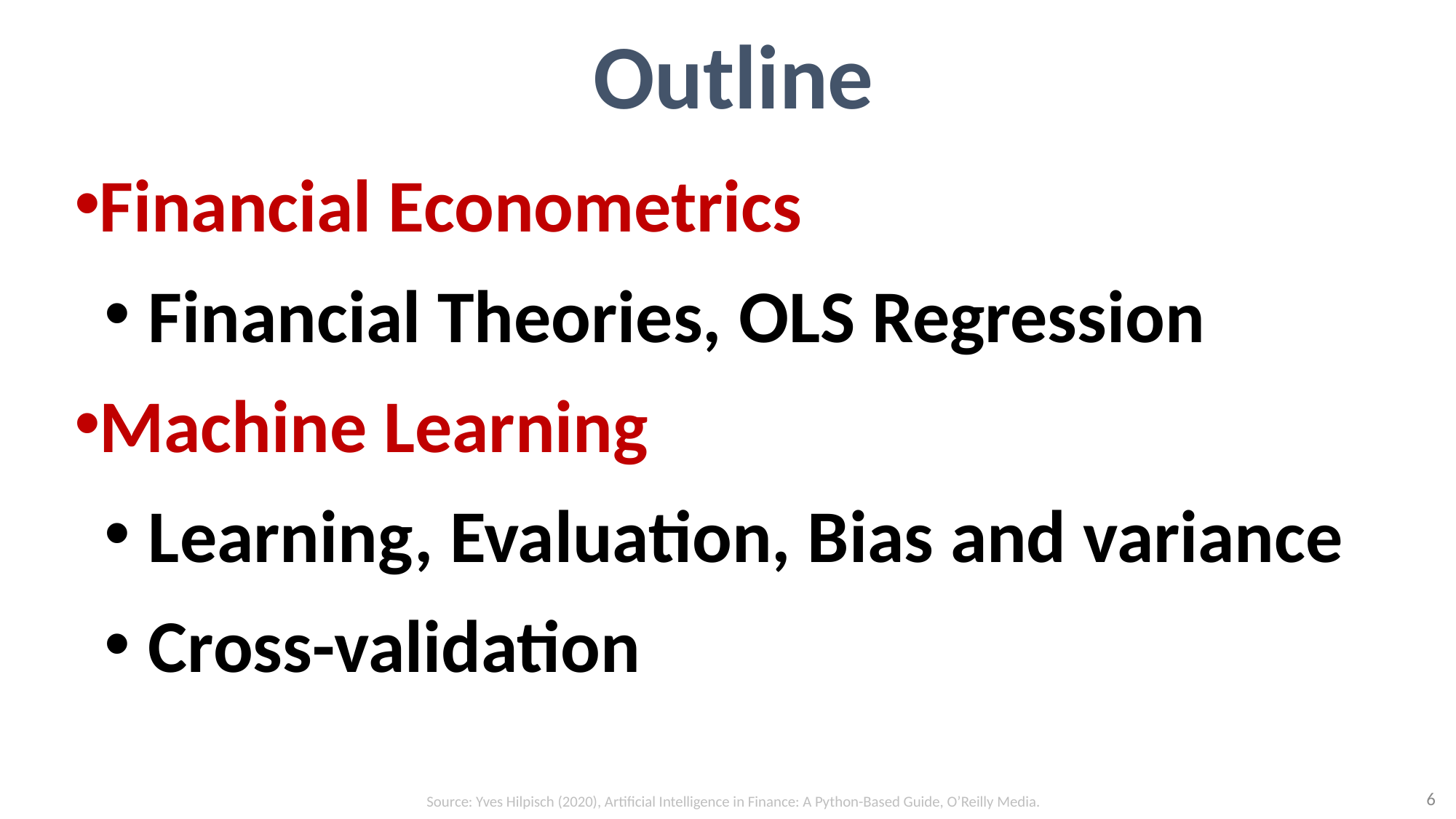

# Outline
Financial Econometrics
Financial Theories, OLS Regression
Machine Learning
Learning, Evaluation, Bias and variance
Cross-validation
6
Source: Yves Hilpisch (2020), Artificial Intelligence in Finance: A Python-Based Guide, O’Reilly Media.